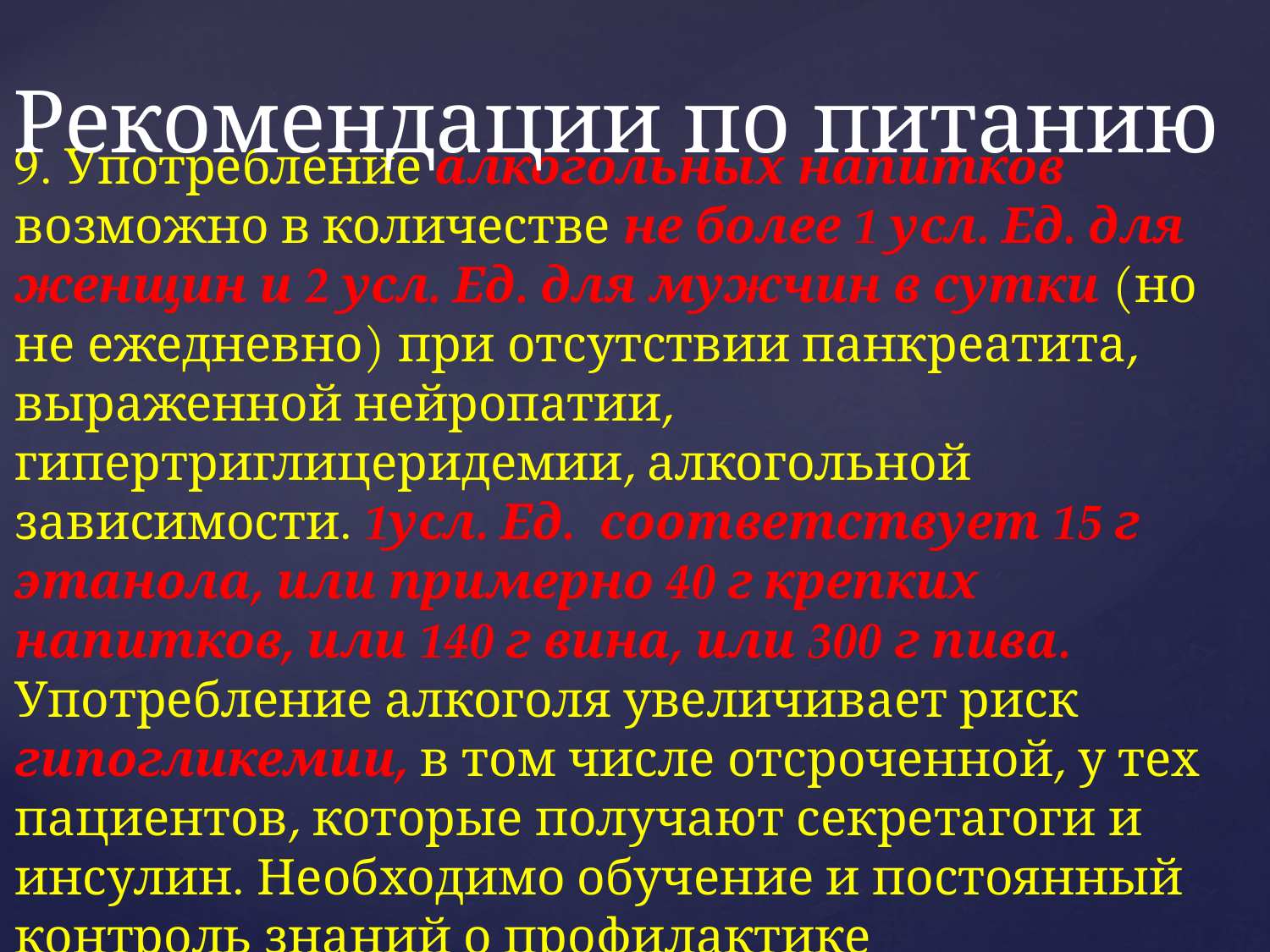

# Рекомендации по питанию
9. Употребление алкогольных напитков возможно в количестве не более 1 усл. Ед. для женщин и 2 усл. Ед. для мужчин в сутки (но не ежедневно) при отсутствии панкреатита, выраженной нейропатии, гипертриглицеридемии, алкогольной зависимости. 1усл. Ед.  соответствует 15 г этанола, или примерно 40 г крепких напитков, или 140 г вина, или 300 г пива. Употребление алкоголя увеличивает риск гипогликемии, в том числе отсроченной, у тех пациентов, которые получают секретагоги и инсулин. Необходимо обучение и постоянный контроль знаний о профилактике гипогликемий.